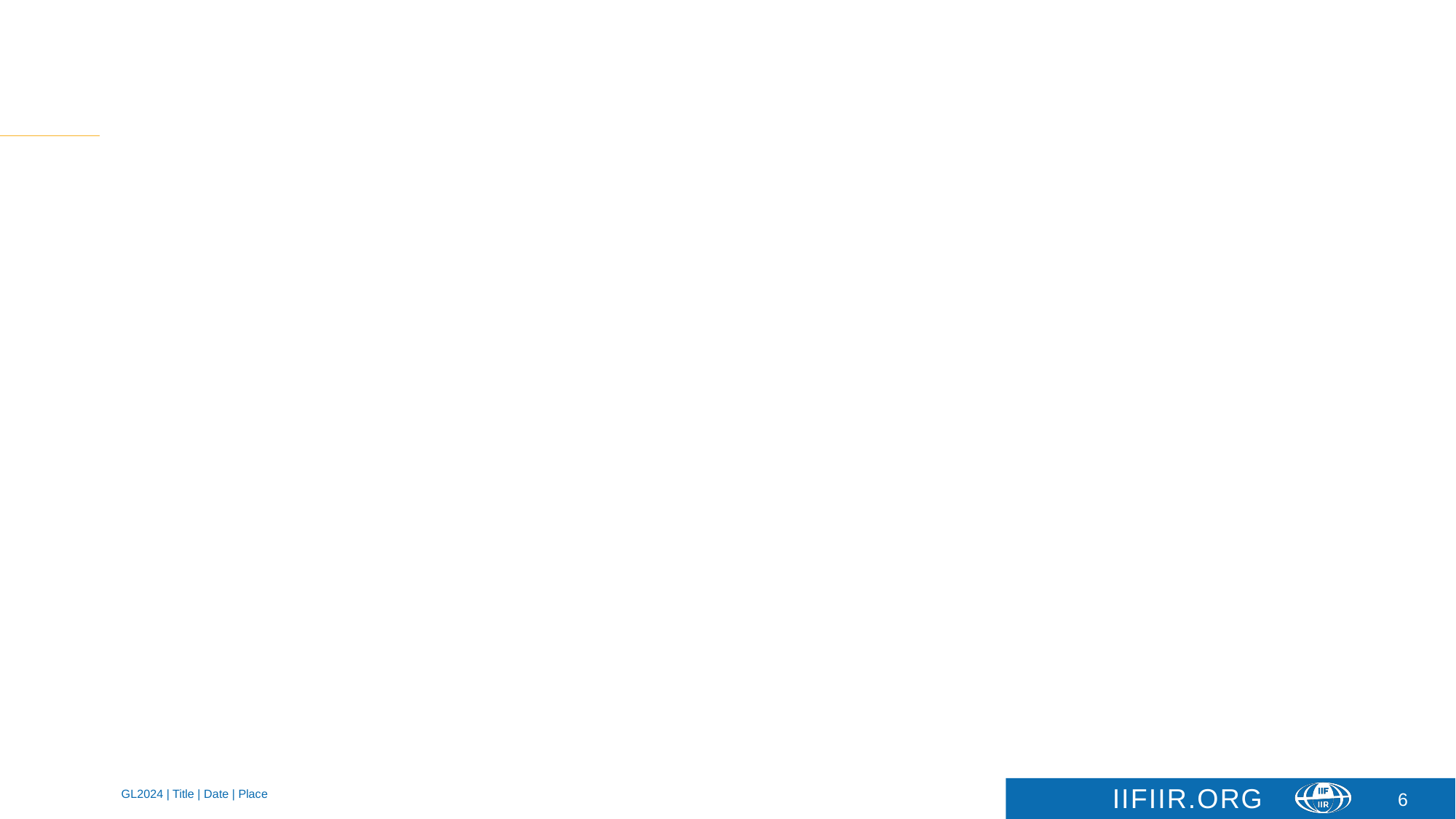

#

6
GL2024 | Title | Date | Place